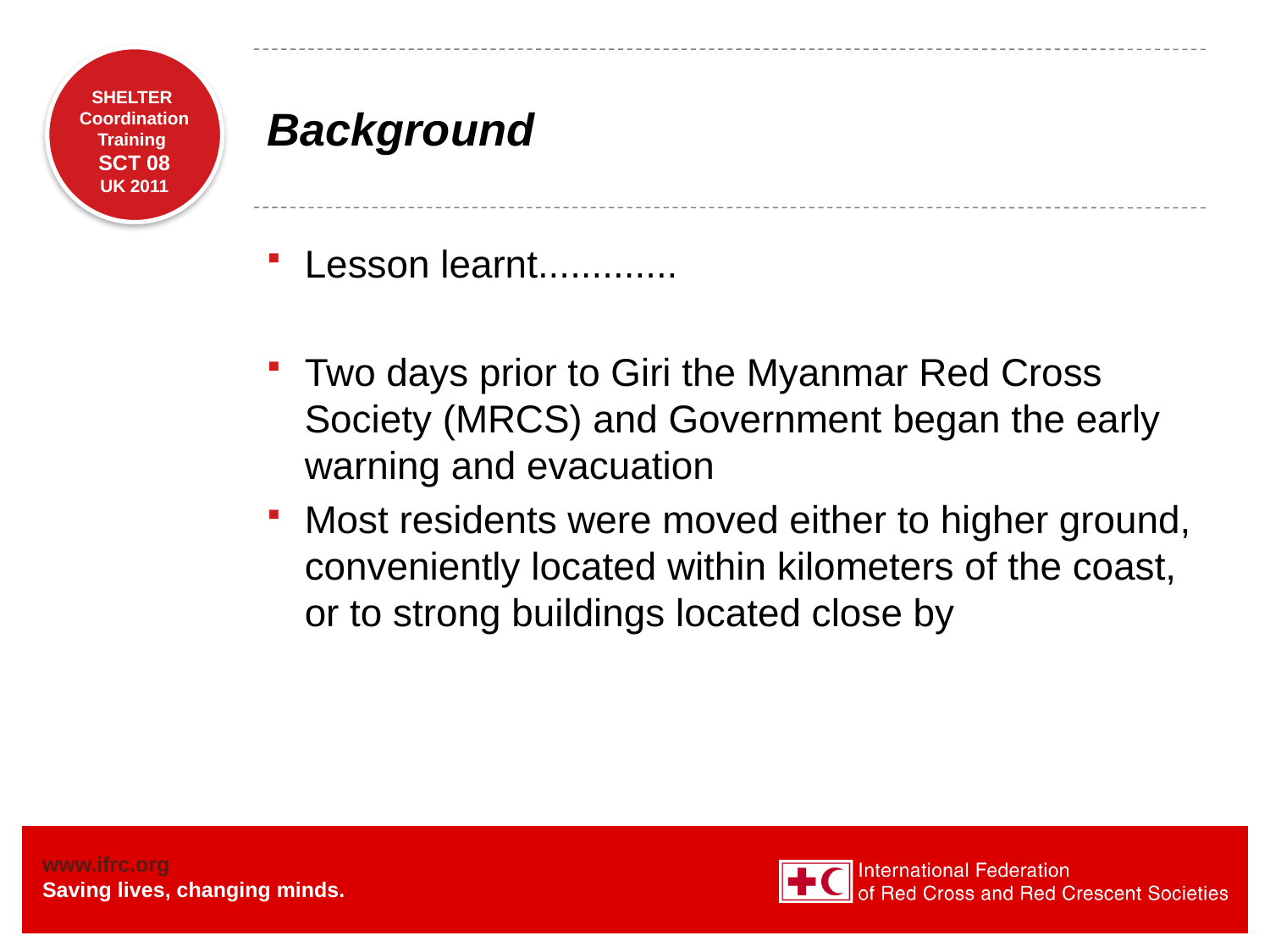

# Background
Lesson learnt.............

Two days prior to Giri the Myanmar Red Cross Society (MRCS) and Government began the early warning and evacuation
Most residents were moved either to higher ground, conveniently located within kilometers of the coast, or to strong buildings located close by